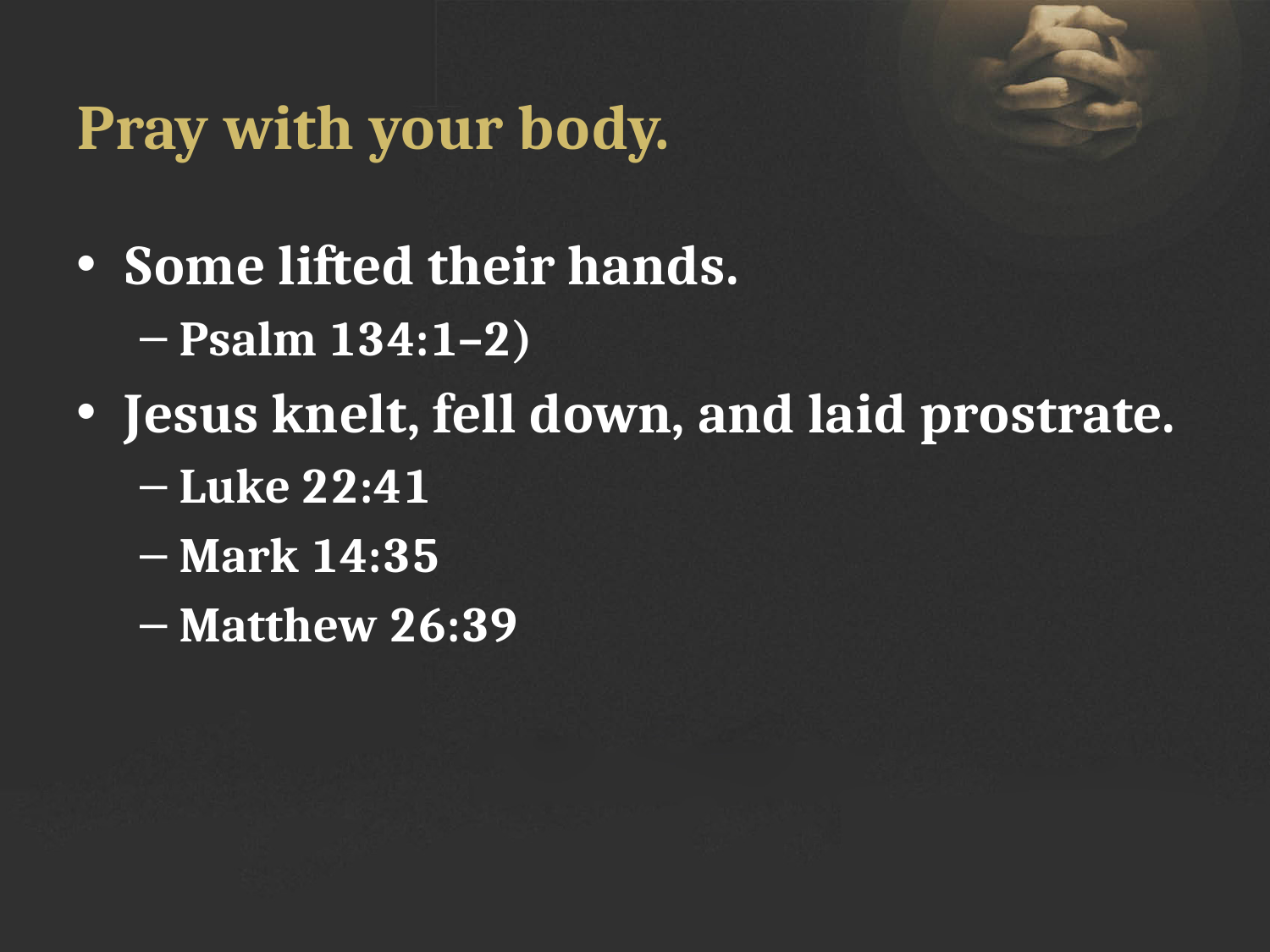

# Pray with your body.
Some lifted their hands.
Psalm 134:1–2)
Jesus knelt, fell down, and laid prostrate.
Luke 22:41
Mark 14:35
Matthew 26:39